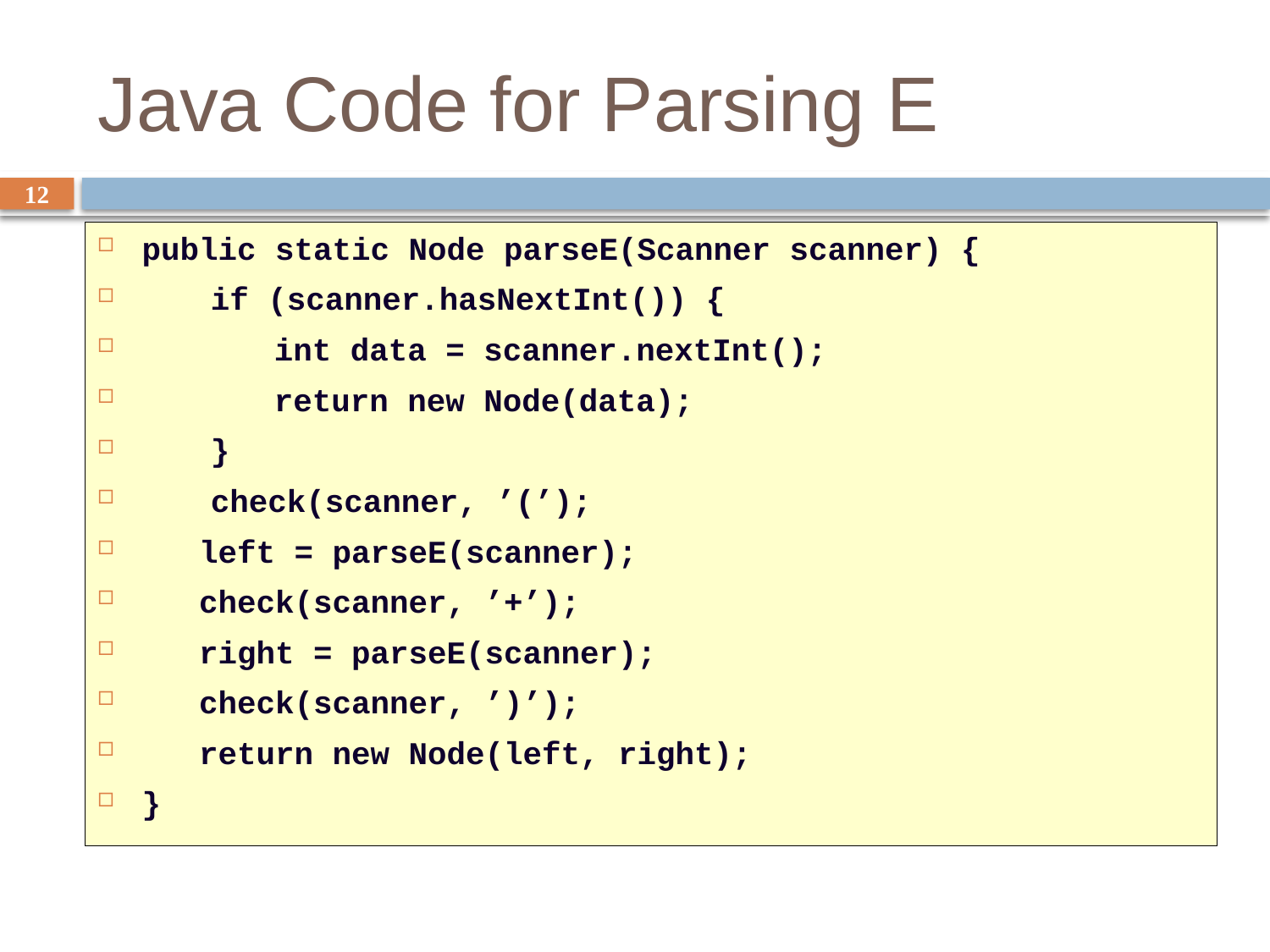

# Java Code for Parsing E
12
public static Node parseE(Scanner scanner) {
	if (scanner.hasNextInt()) {
		int data = scanner.nextInt();
		return new Node(data);
	}
	check(scanner, ’(’);
   left = parseE(scanner);
   check(scanner, ’+’);
   right = parseE(scanner);
   check(scanner, ’)’);
   return new Node(left, right);
}